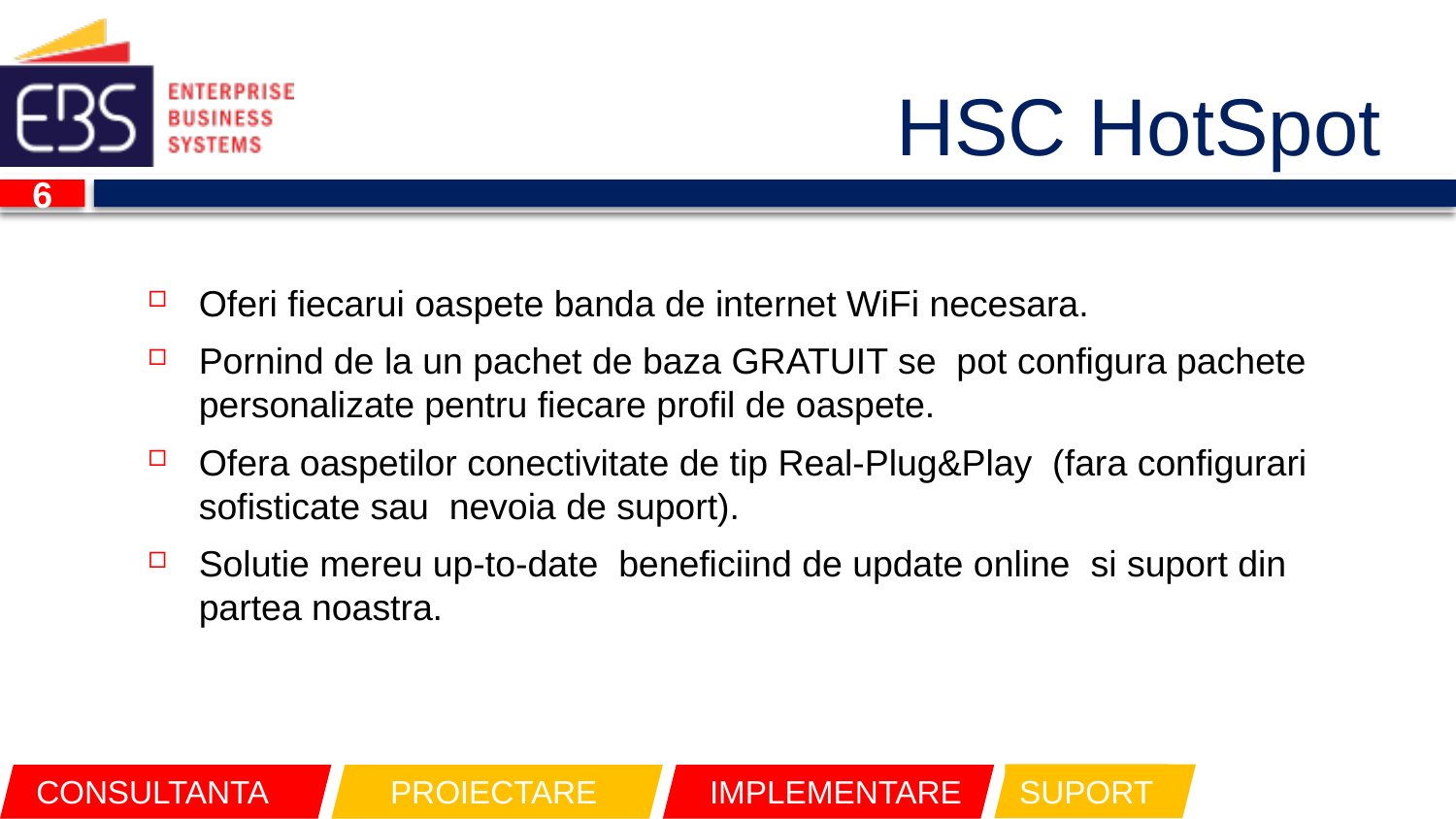

# HSC HotSpot
6

Oferi fiecarui oaspete banda de internet WiFi necesara.
Pornind de la un pachet de baza GRATUIT se  pot configura pachete personalizate pentru fiecare profil de oaspete.
Ofera oaspetilor conectivitate de tip Real-Plug&Play  (fara configurari sofisticate sau  nevoia de suport).
Solutie mereu up-to-date  beneficiind de update online  si suport din partea noastra.